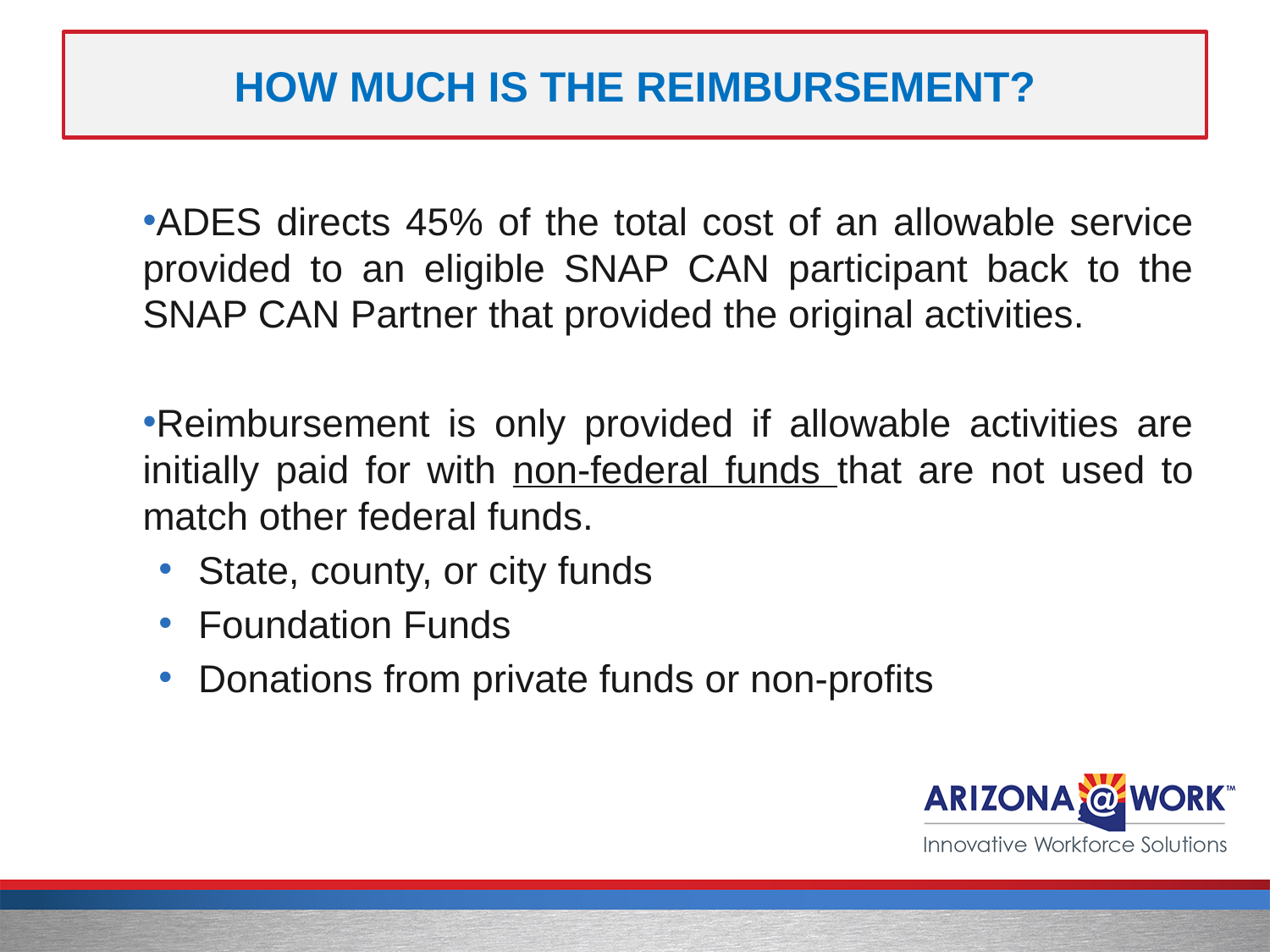

# HOW MUCH IS THE REIMBURSEMENT?
ADES directs 45% of the total cost of an allowable service provided to an eligible SNAP CAN participant back to the SNAP CAN Partner that provided the original activities.

Reimbursement is only provided if allowable activities are initially paid for with non-federal funds that are not used to match other federal funds.
State, county, or city funds
Foundation Funds
Donations from private funds or non-profits